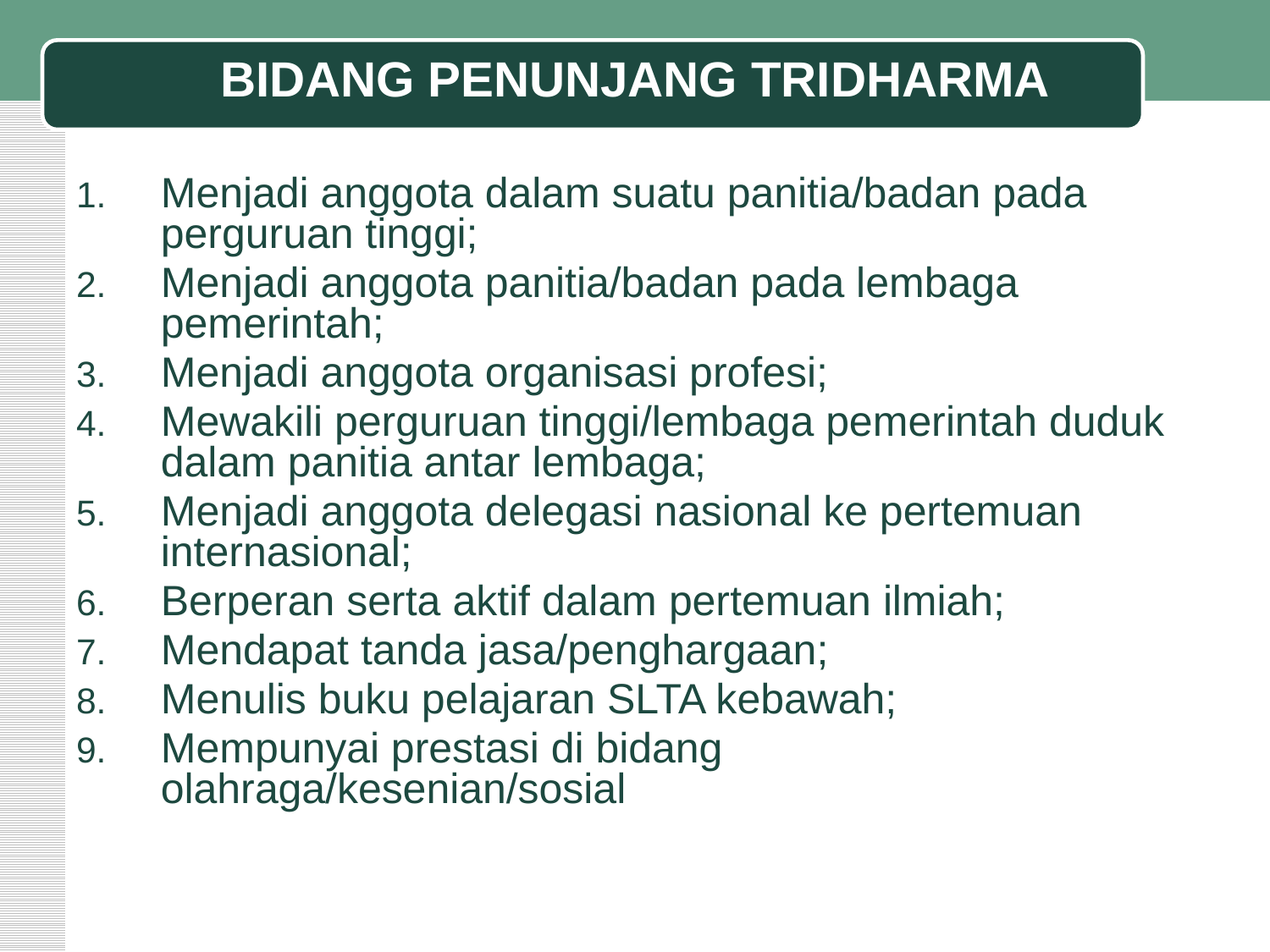

# BIDANG PENUNJANG TRIDHARMA
Menjadi anggota dalam suatu panitia/badan pada perguruan tinggi;
Menjadi anggota panitia/badan pada lembaga pemerintah;
Menjadi anggota organisasi profesi;
Mewakili perguruan tinggi/lembaga pemerintah duduk dalam panitia antar lembaga;
Menjadi anggota delegasi nasional ke pertemuan internasional;
Berperan serta aktif dalam pertemuan ilmiah;
Mendapat tanda jasa/penghargaan;
Menulis buku pelajaran SLTA kebawah;
Mempunyai prestasi di bidang olahraga/kesenian/sosial